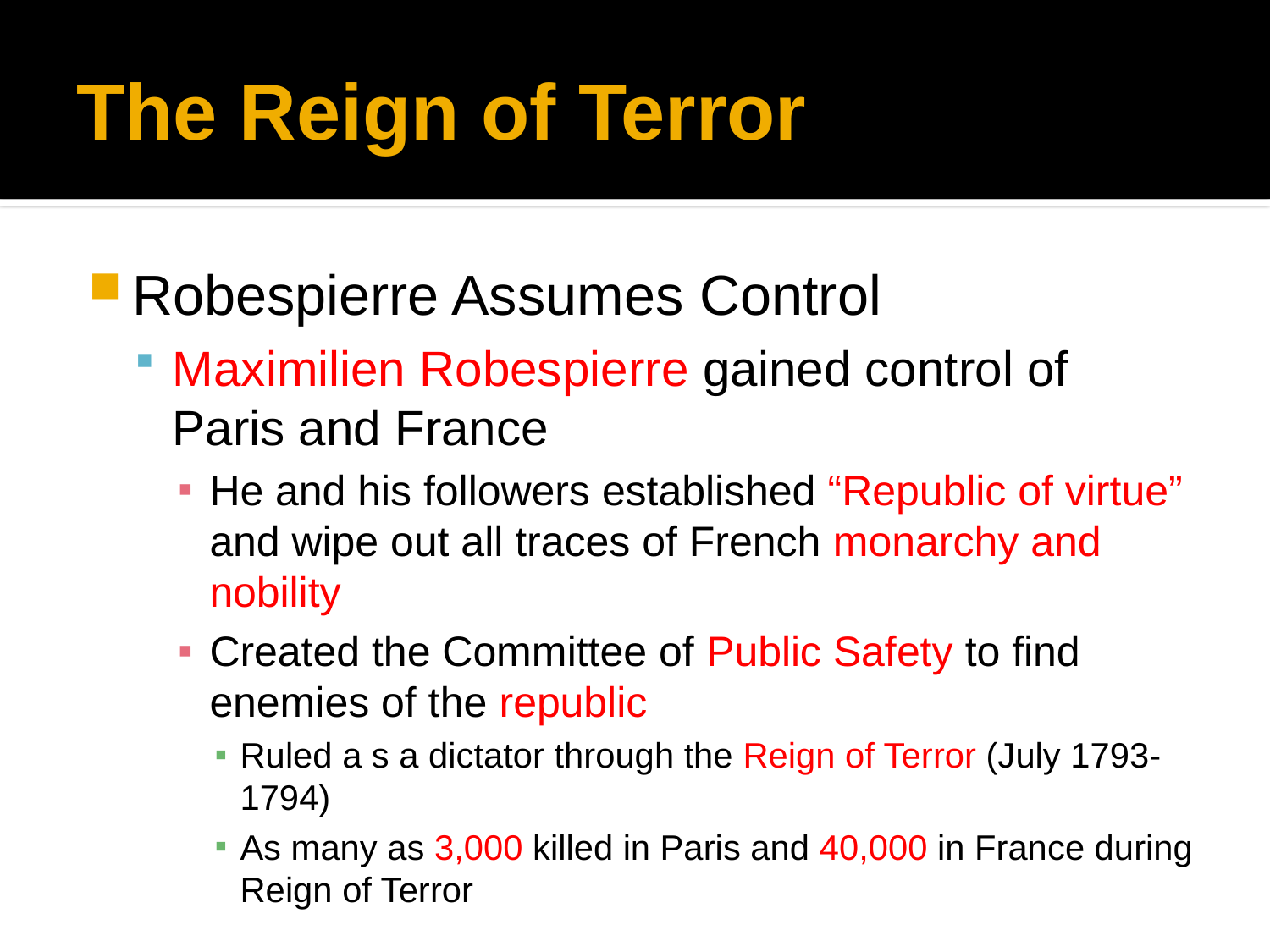

# The Reign of Terror
Robespierre Assumes Control
Maximilien Robespierre gained control of Paris and France
He and his followers established “Republic of virtue” and wipe out all traces of French monarchy and nobility
Created the Committee of Public Safety to find enemies of the republic
Ruled a s a dictator through the Reign of Terror (July 1793-1794)
As many as 3,000 killed in Paris and 40,000 in France during Reign of Terror